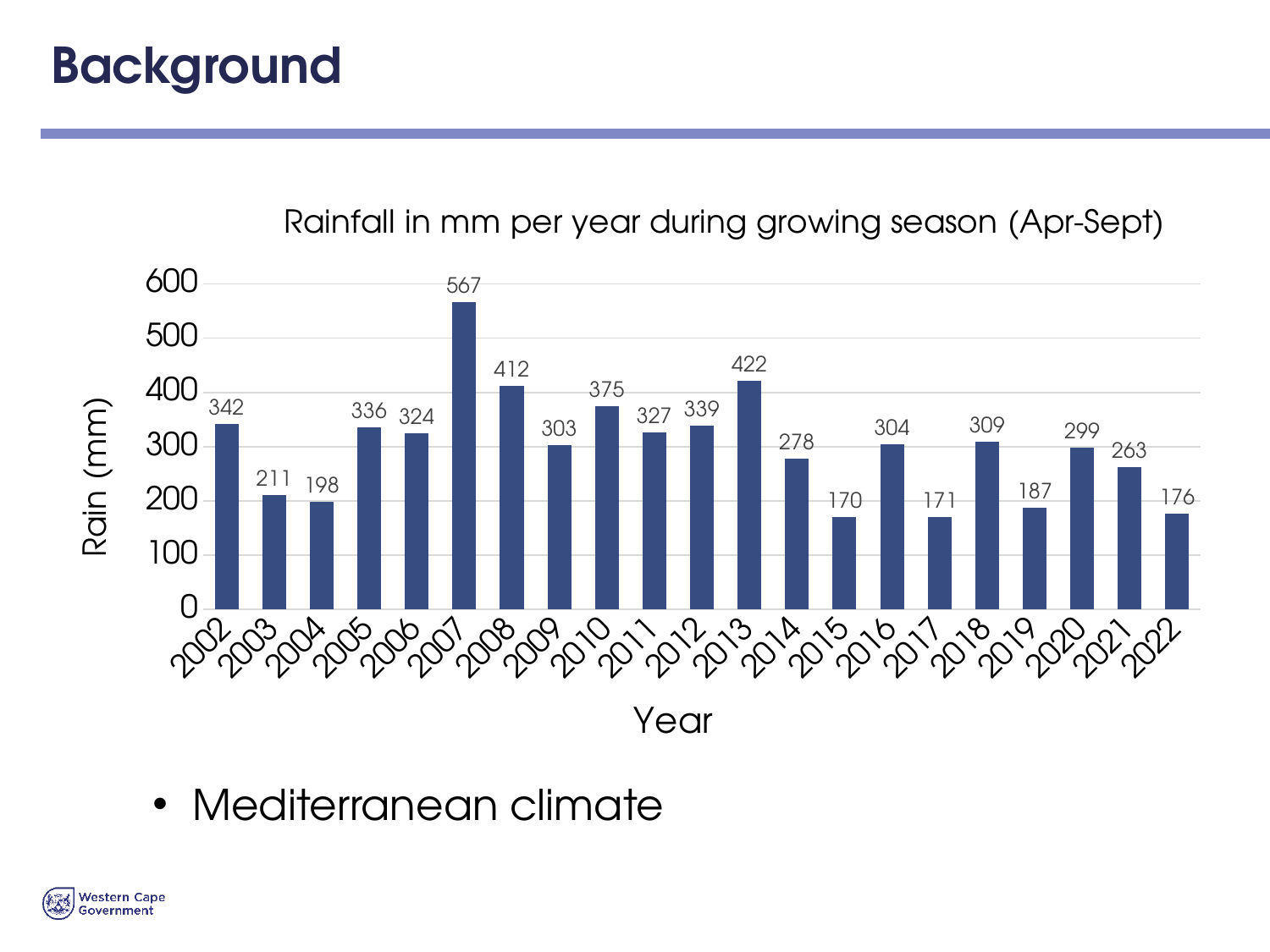

# Background

### Chart: Rainfall in mm per year during growing season (Apr-Sept)

| Category | Winter Rainfall |
|---|---|
| 2002 | 342.0 |
| 2003 | 211.0 |
| 2004 | 198.0 |
| 2005 | 336.0 |
| 2006 | 324.0 |
| 2007 | 567.0000000000001 |
| 2008 | 412.0 |
| 2009 | 303.0 |
| 2010 | 375.0 |
| 2011 | 327.0 |
| 2012 | 339.0 |
| 2013 | 422.0 |
| 2014 | 278.0 |
| 2015 | 170.0 |
| 2016 | 304.0 |
| 2017 | 171.0 |
| 2018 | 309.0 |
| 2019 | 187.0 |
| 2020 | 299.0 |
| 2021 | 263.0 |
| 2022 | 176.0 |
Mediterranean climate